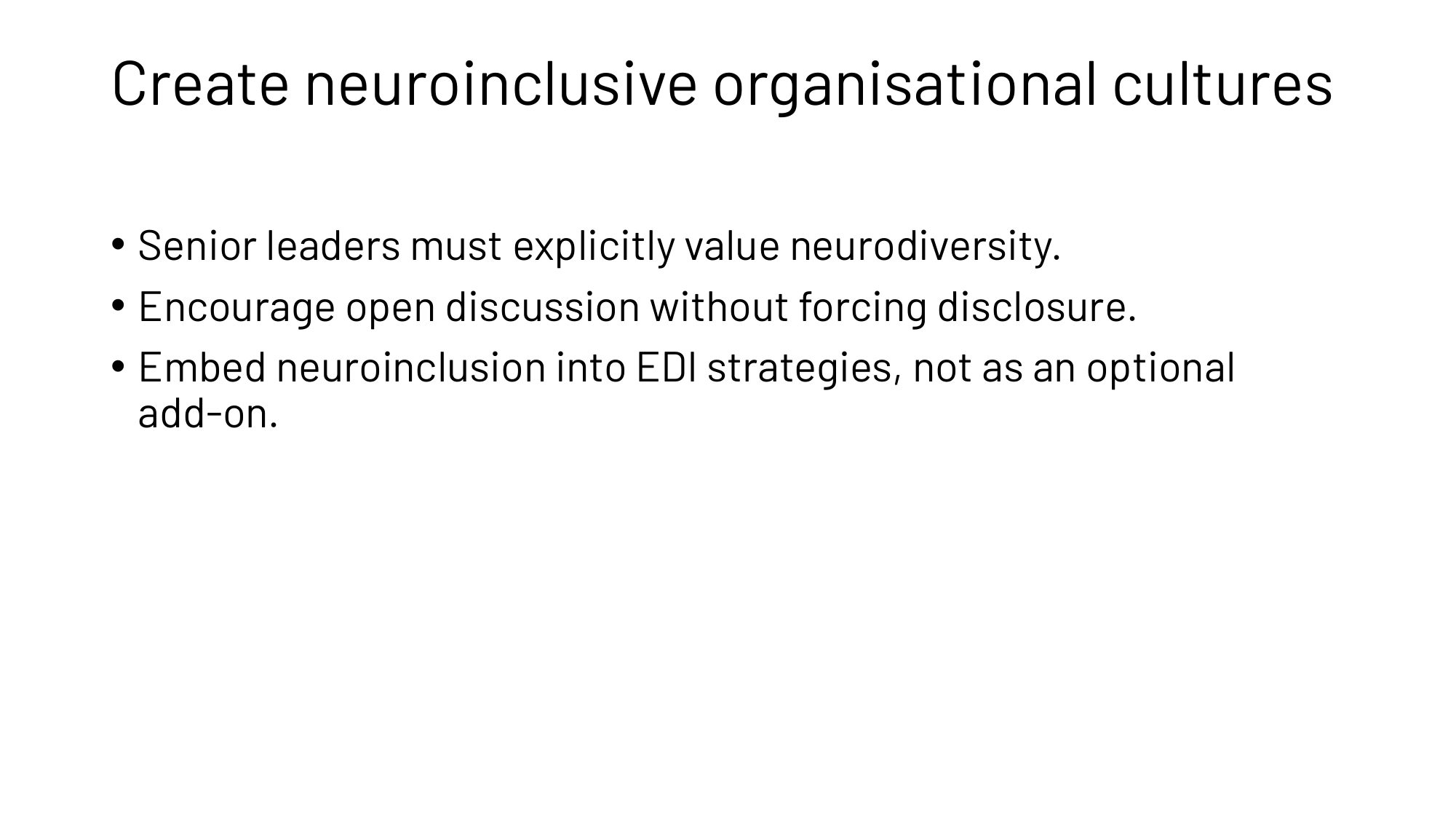

# Create neuroinclusive organisational cultures
Senior leaders must explicitly value neurodiversity.
Encourage open discussion without forcing disclosure.
Embed neuroinclusion into EDI strategies, not as an optional add‑on.